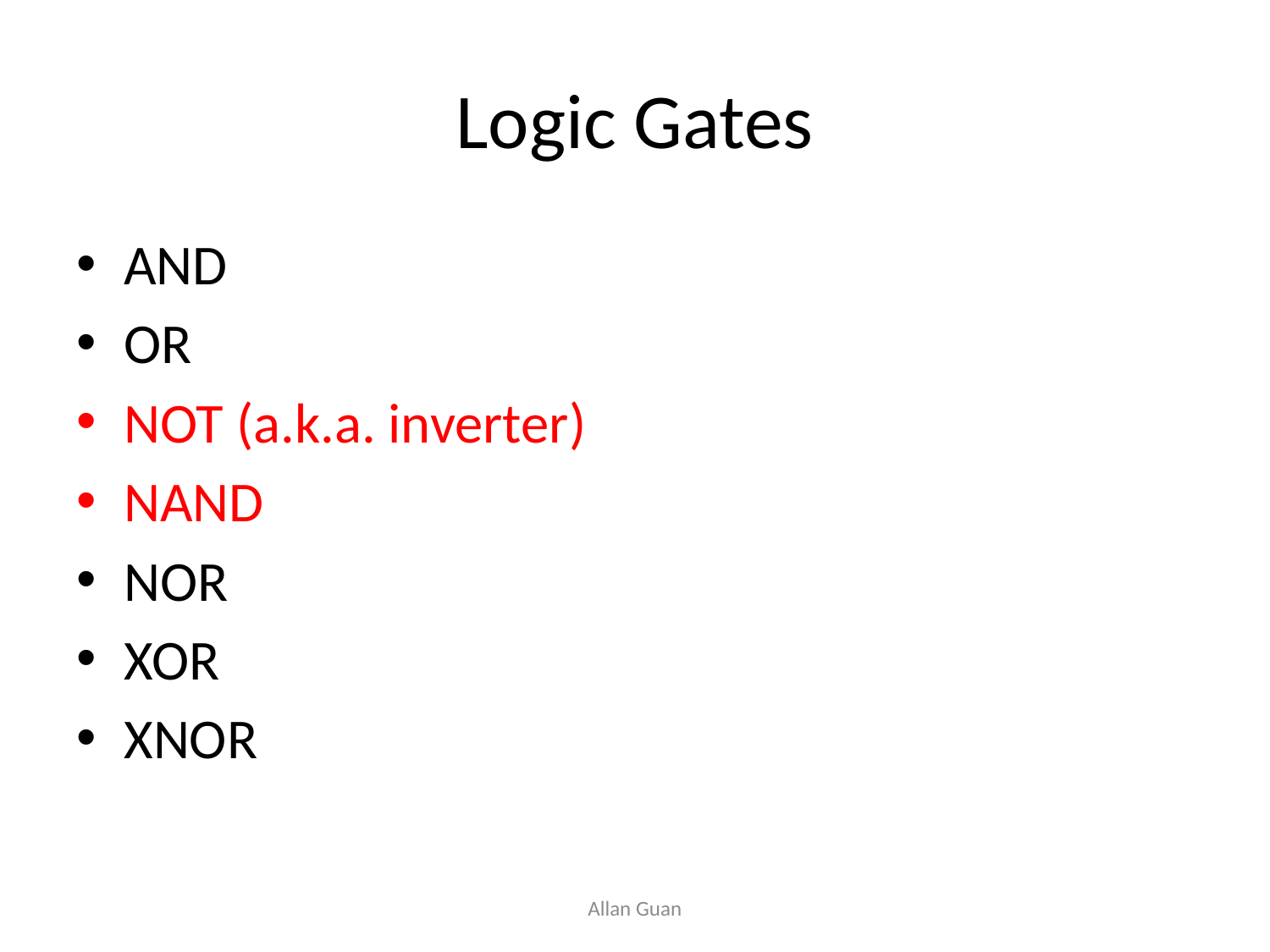

# Logic Gates
AND
OR
NOT (a.k.a. inverter)
NAND
NOR
XOR
XNOR
Allan Guan